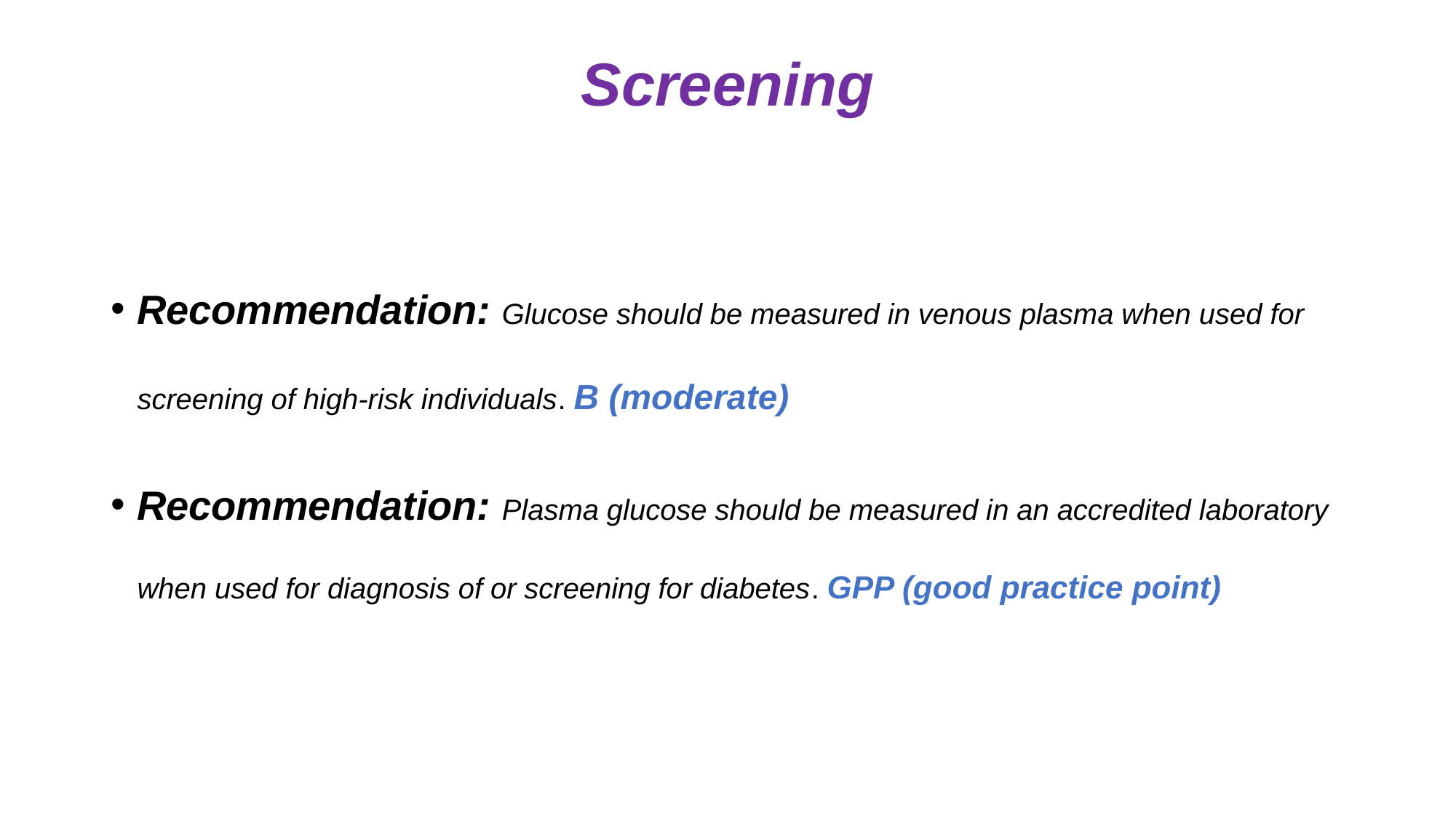

# Screening

Recommendation: Glucose should be measured in venous plasma when used for screening of high-risk individuals. B (moderate)
Recommendation: Plasma glucose should be measured in an accredited laboratory when used for diagnosis of or screening for diabetes. GPP (good practice point)